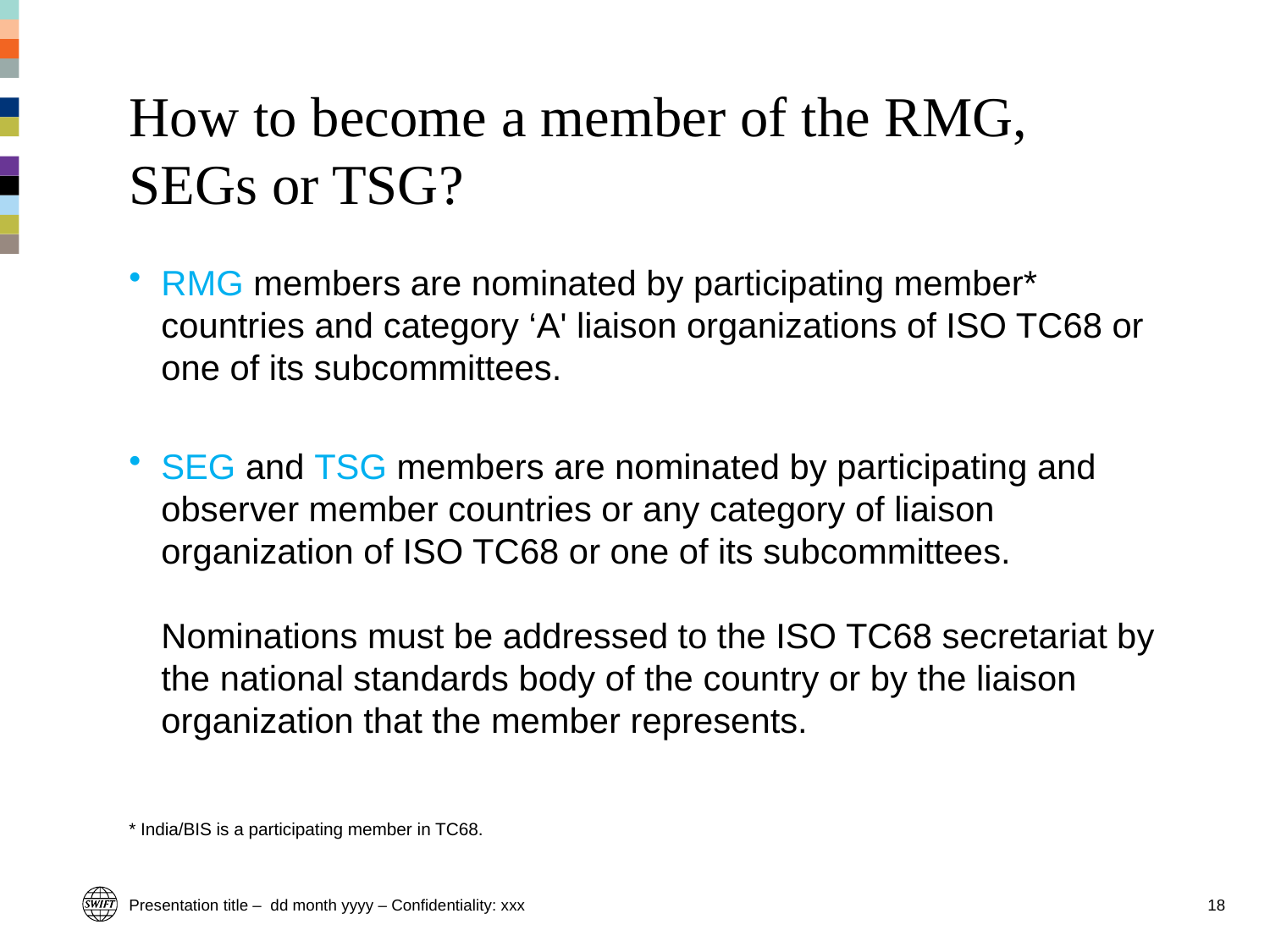

# How to become a member of the RMG, SEGs or TSG?
RMG members are nominated by participating member* countries and category ‘A' liaison organizations of ISO TC68 or one of its subcommittees.

SEG and TSG members are nominated by participating and observer member countries or any category of liaison organization of ISO TC68 or one of its subcommittees.
Nominations must be addressed to the ISO TC68 secretariat by the national standards body of the country or by the liaison organization that the member represents.

* India/BIS is a participating member in TC68.

Presentation title –  dd month yyyy – Confidentiality: xxx
18